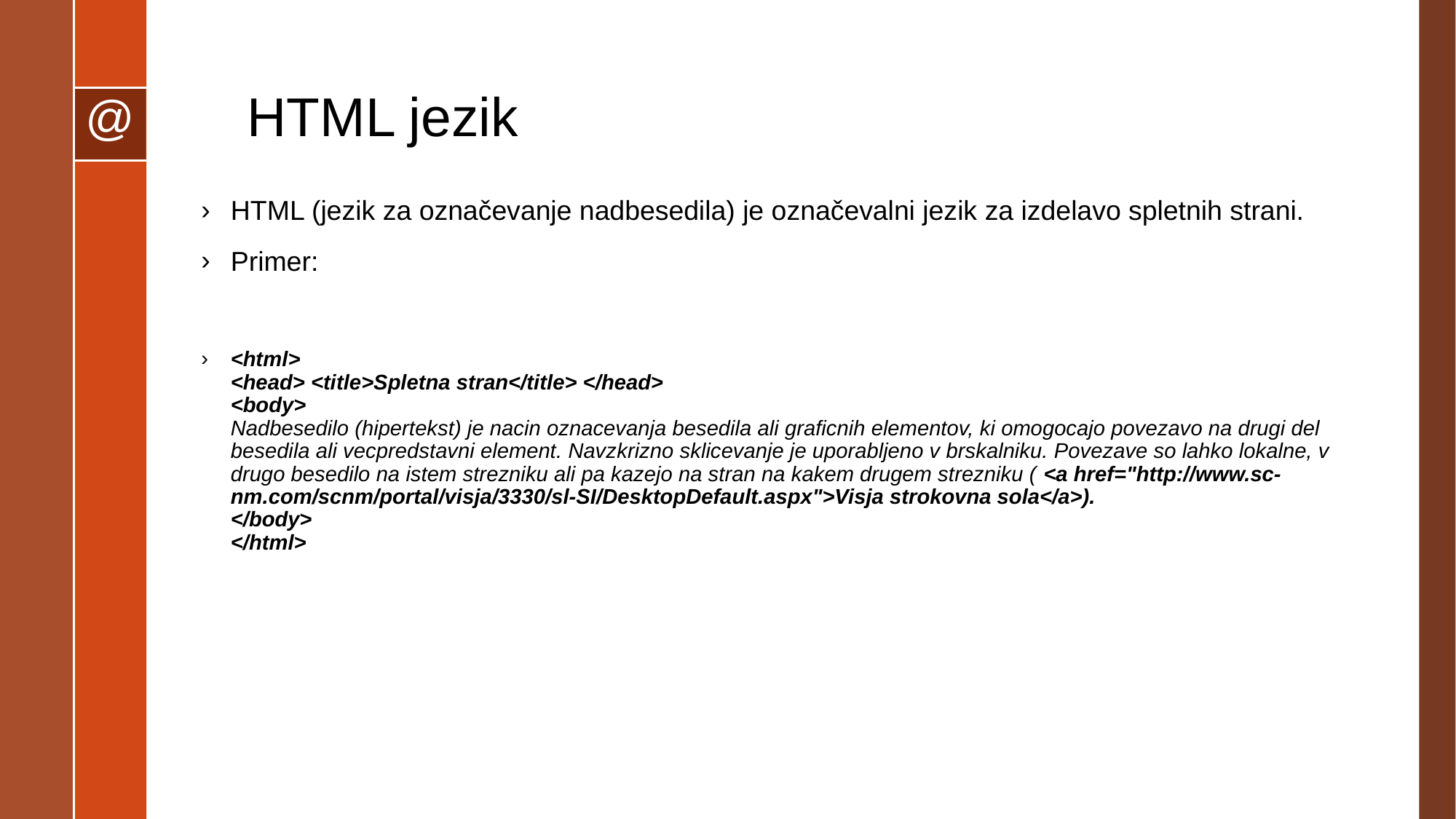

# HTML jezik
HTML (jezik za označevanje nadbesedila) je označevalni jezik za izdelavo spletnih strani.
Primer:

<html>
<head> <title>Spletna stran</title> </head>
<body>
Nadbesedilo (hipertekst) je nacin oznacevanja besedila ali graficnih elementov, ki omogocajo povezavo na drugi del besedila ali vecpredstavni element. Navzkrizno sklicevanje je uporabljeno v brskalniku. Povezave so lahko lokalne, v drugo besedilo na istem strezniku ali pa kazejo na stran na kakem drugem strezniku ( <a href="http://www.sc-nm.com/scnm/portal/visja/3330/sl-SI/DesktopDefault.aspx">Visja strokovna sola</a>).
</body>
</html>